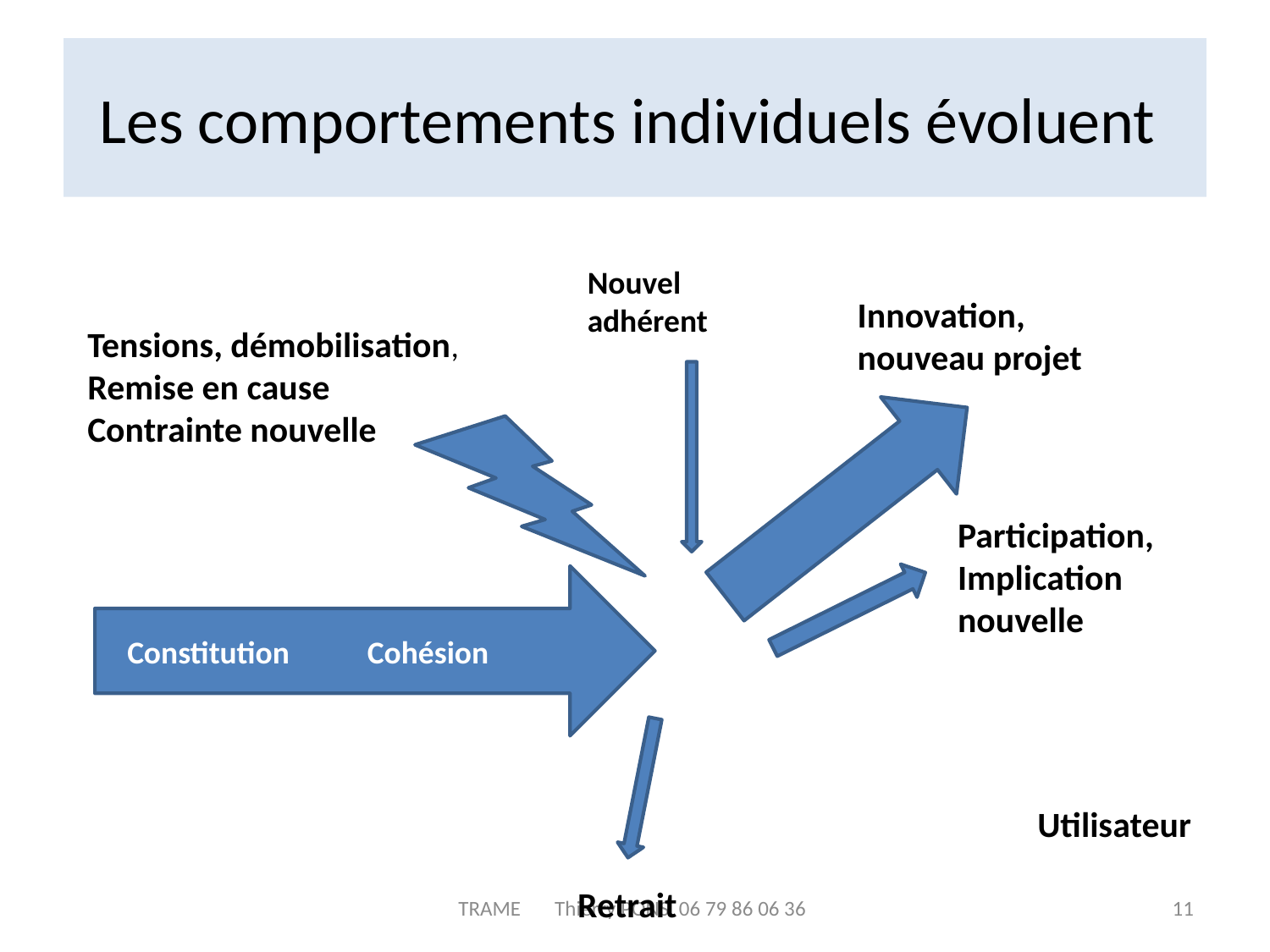

# Les comportements individuels évoluent
Nouvel adhérent
Innovation,
nouveau projet
Tensions, démobilisation,
Remise en cause
Contrainte nouvelle

Participation,
Implication nouvelle

Constitution
Cohésion

Utilisateur
Retrait
TRAME       Thierry PONS  06 79 86 06 36
11